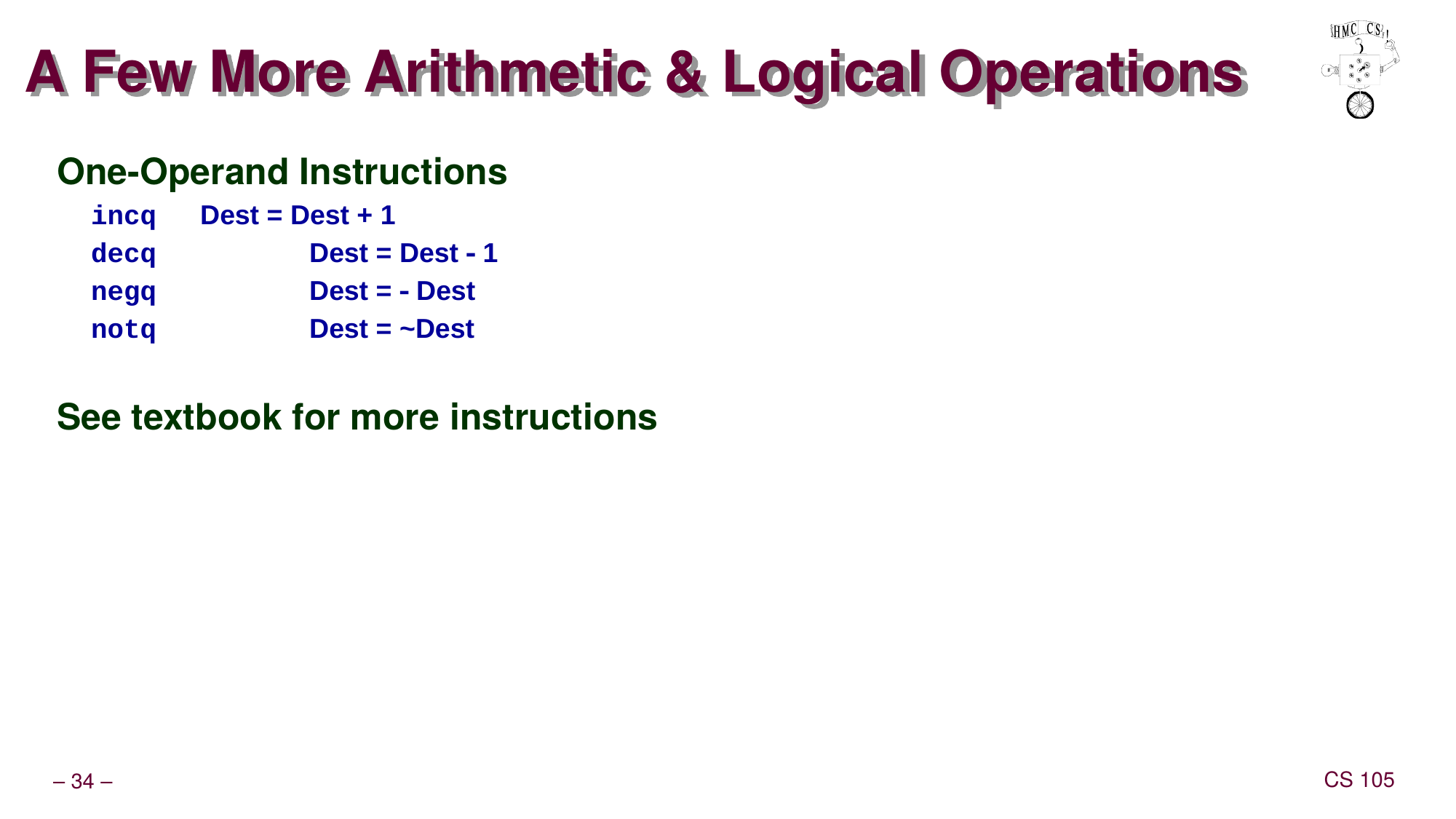

# A Few More Arithmetic & Logical Operations
One-Operand Instructions
incq	Dest = Dest + 1
decq		Dest = Dest − 1
negq		Dest = − Dest
notq		Dest = ~Dest
See textbook for more instructions